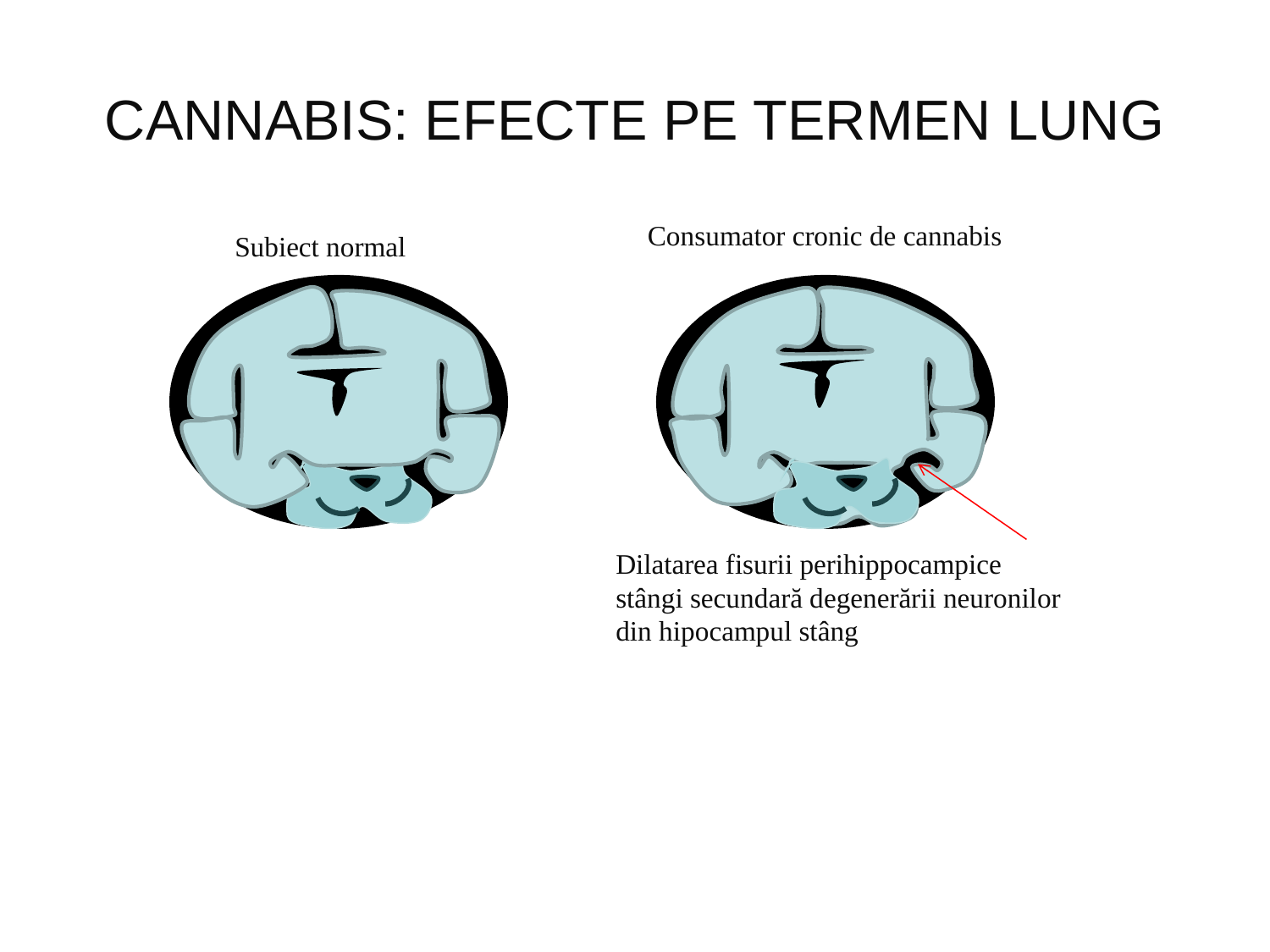

# CANNABIS: EFECTE PE TERMEN LUNG
Consumator cronic de cannabis

Dilatarea fisurii perihippocampice stângi secundară degenerării neuronilor din hipocampul stâng

Subiect normal